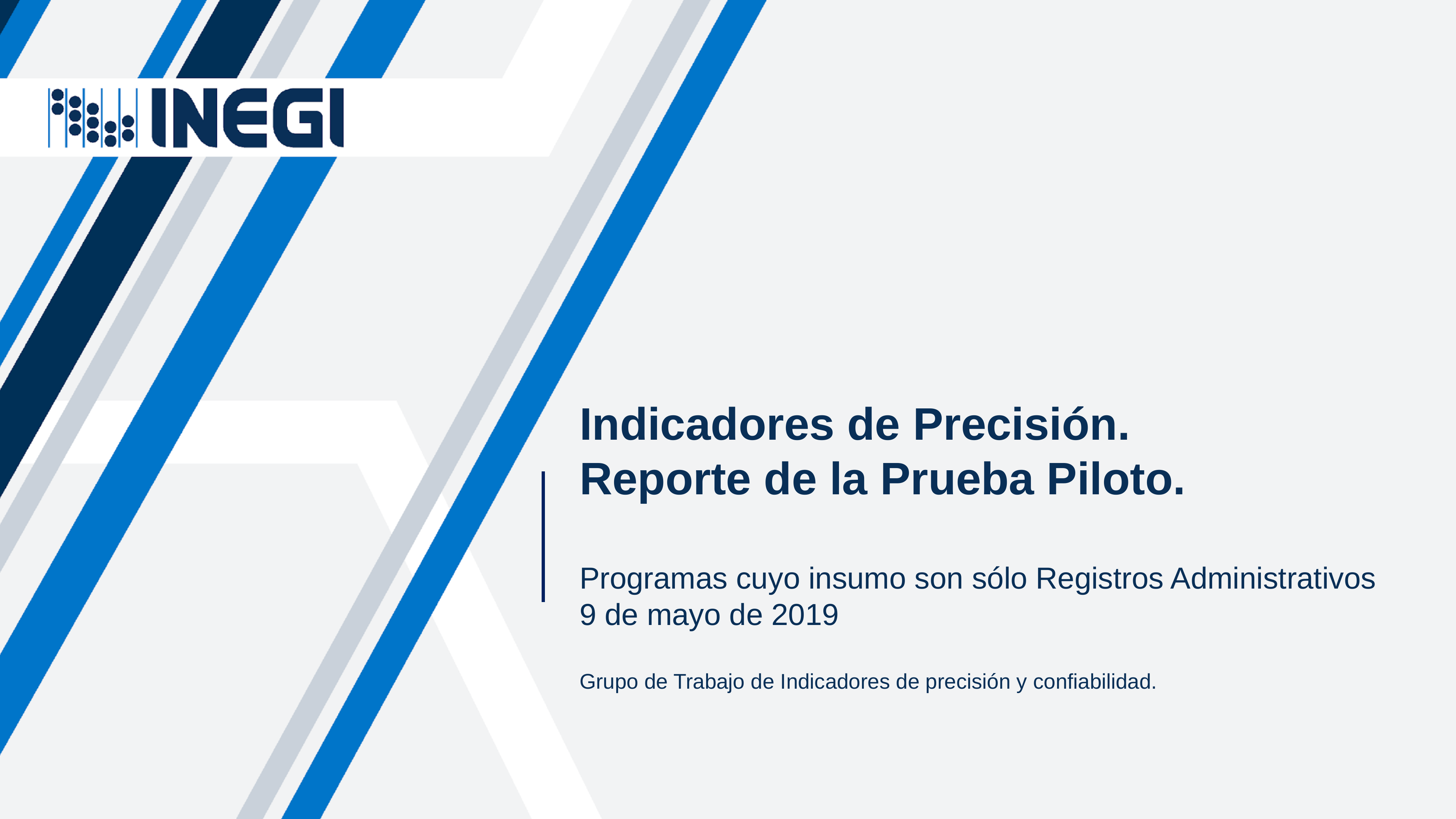

# Indicadores de Precisión. Reporte de la Prueba Piloto.

Programas cuyo insumo son sólo Registros Administrativos
9 de mayo de 2019
Grupo de Trabajo de Indicadores de precisión y confiabilidad.